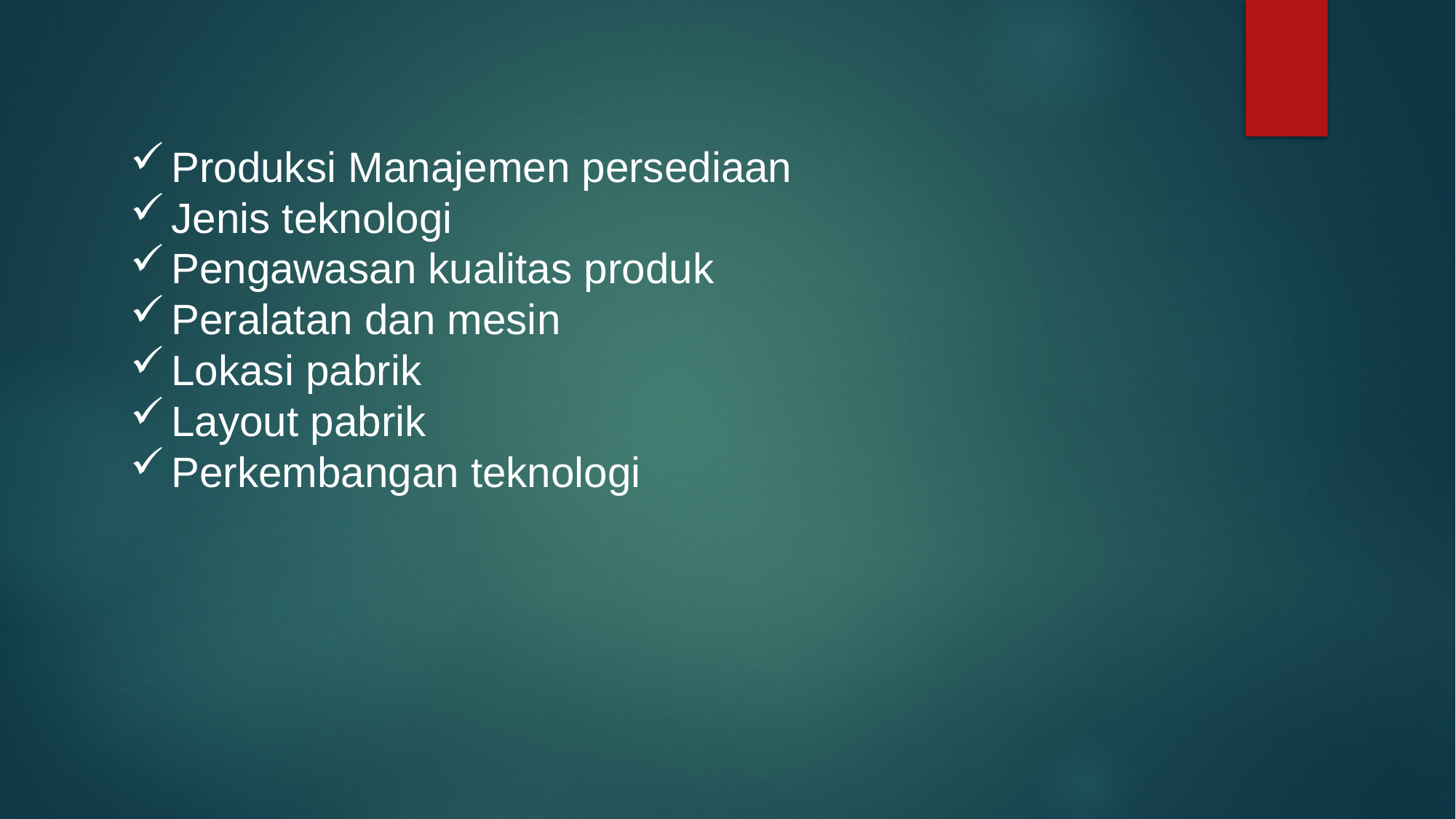

Produksi Manajemen persediaan
Jenis teknologi
Pengawasan kualitas produk
Peralatan dan mesin
Lokasi pabrik
Layout pabrik
Perkembangan teknologi